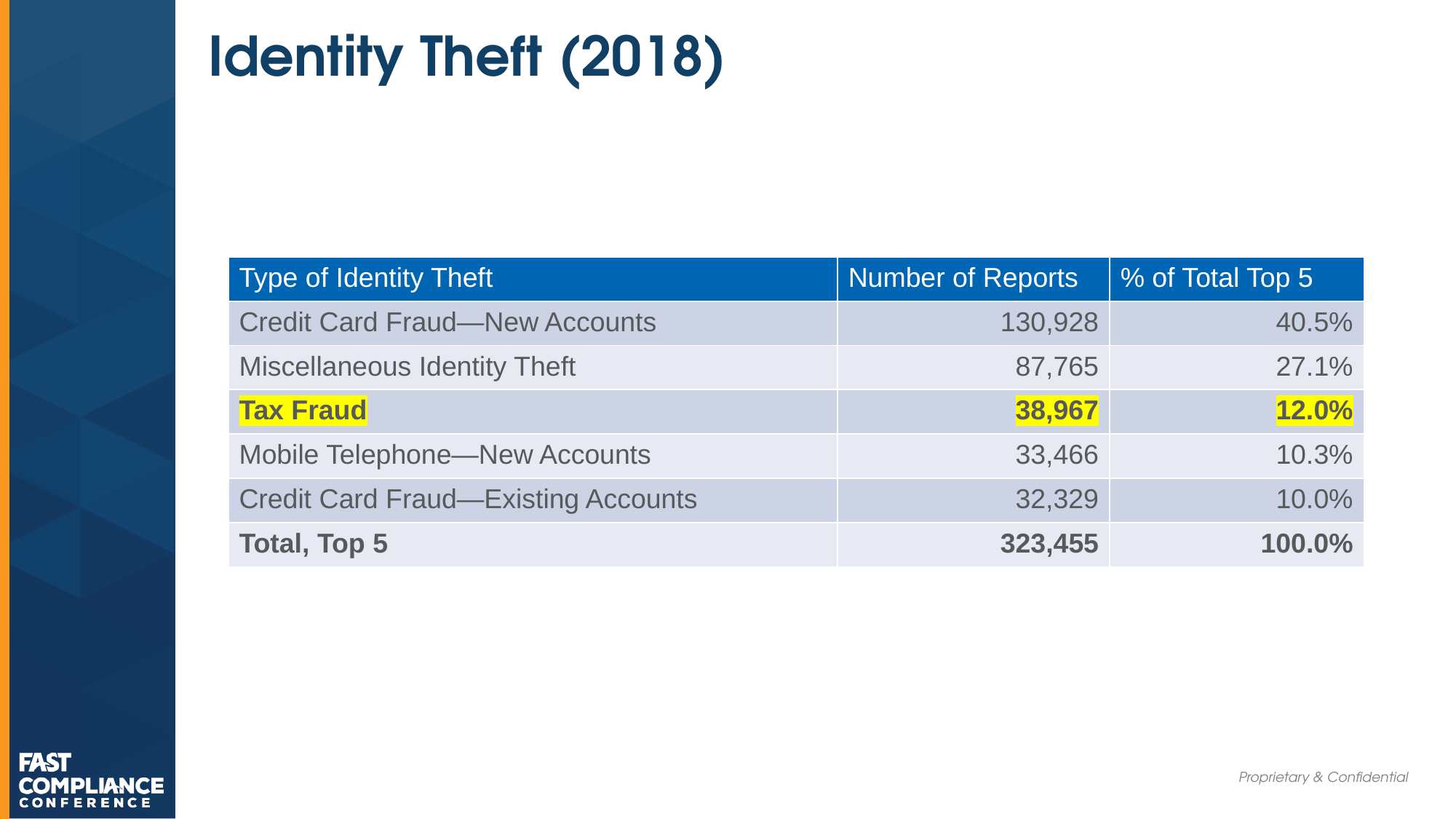

# Identity Theft (2018)
| Type of Identity Theft | Number of Reports | % of Total Top 5 |
| --- | --- | --- |
| Credit Card Fraud—New Accounts | 130,928 | 40.5% |
| Miscellaneous Identity Theft | 87,765 | 27.1% |
| Tax Fraud | 38,967 | 12.0% |
| Mobile Telephone—New Accounts | 33,466 | 10.3% |
| Credit Card Fraud—Existing Accounts | 32,329 | 10.0% |
| Total, Top 5 | 323,455 | 100.0% |